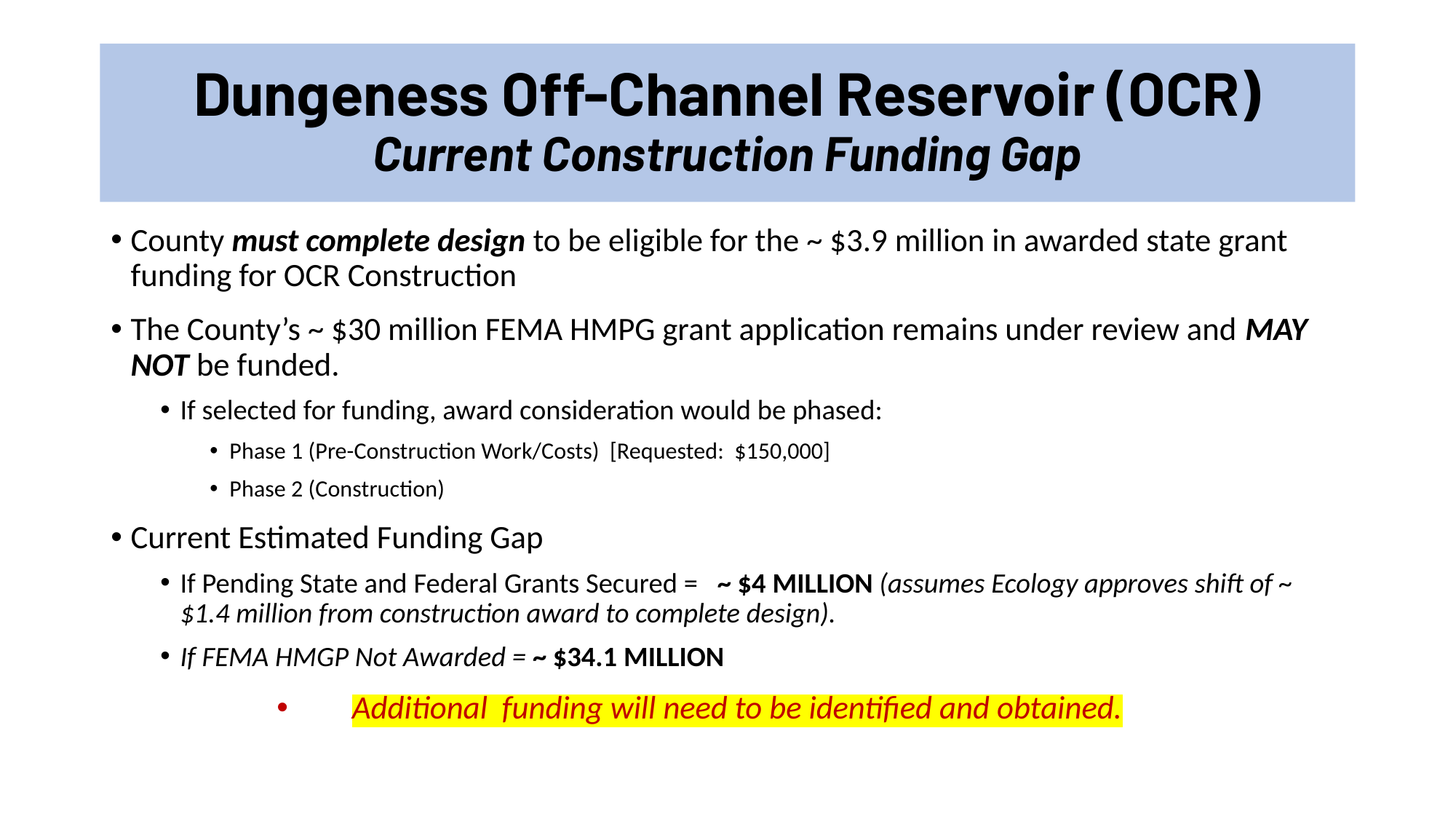

# Dungeness Off-Channel Reservoir (OCR) Current Construction Funding Gap
County must complete design to be eligible for the ~ $3.9 million in awarded state grant funding for OCR Construction
The County’s ~ $30 million FEMA HMPG grant application remains under review and MAY NOT be funded.
If selected for funding, award consideration would be phased:
Phase 1 (Pre-Construction Work/Costs)  [Requested:  $150,000]
Phase 2 (Construction)
Current Estimated Funding Gap
If Pending State and Federal Grants Secured =   ~ $4 Million (assumes Ecology approves shift of ~ $1.4 million from construction award to complete design).
If FEMA HMGP Not Awarded = ~ $34.1 Million
Additional  funding will need to be identified and obtained.